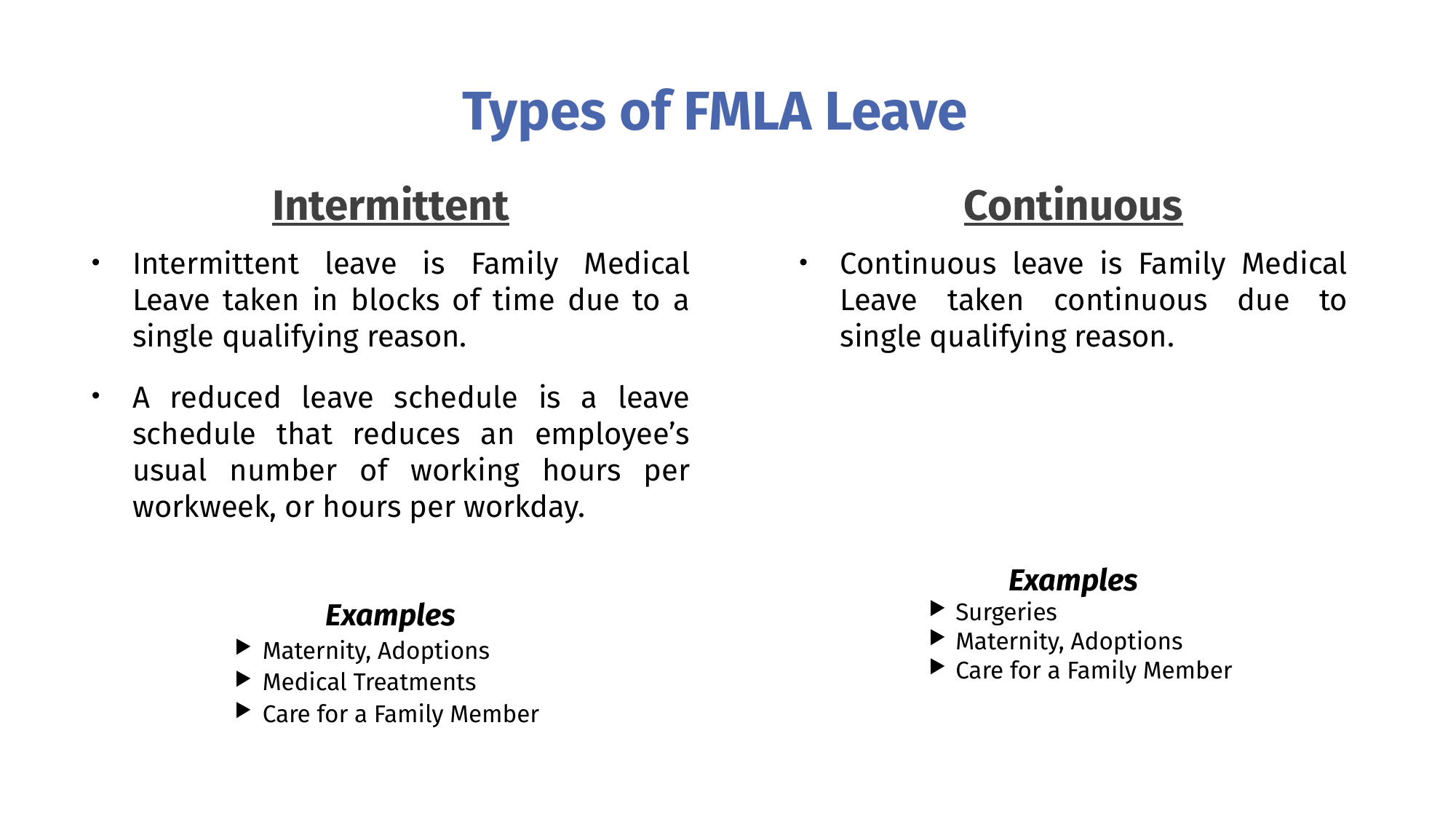

Types of FMLA Leave
Intermittent
Intermittent leave is Family Medical Leave taken in blocks of time due to a single qualifying reason.
A reduced leave schedule is a leave schedule that reduces an employee’s usual number of working hours per workweek, or hours per workday.

Examples
Maternity, Adoptions
Medical Treatments
Care for a Family Member

Continuous
Continuous leave is Family Medical Leave taken continuous due to single qualifying reason.

Examples
Surgeries
Maternity, Adoptions
Care for a Family Member